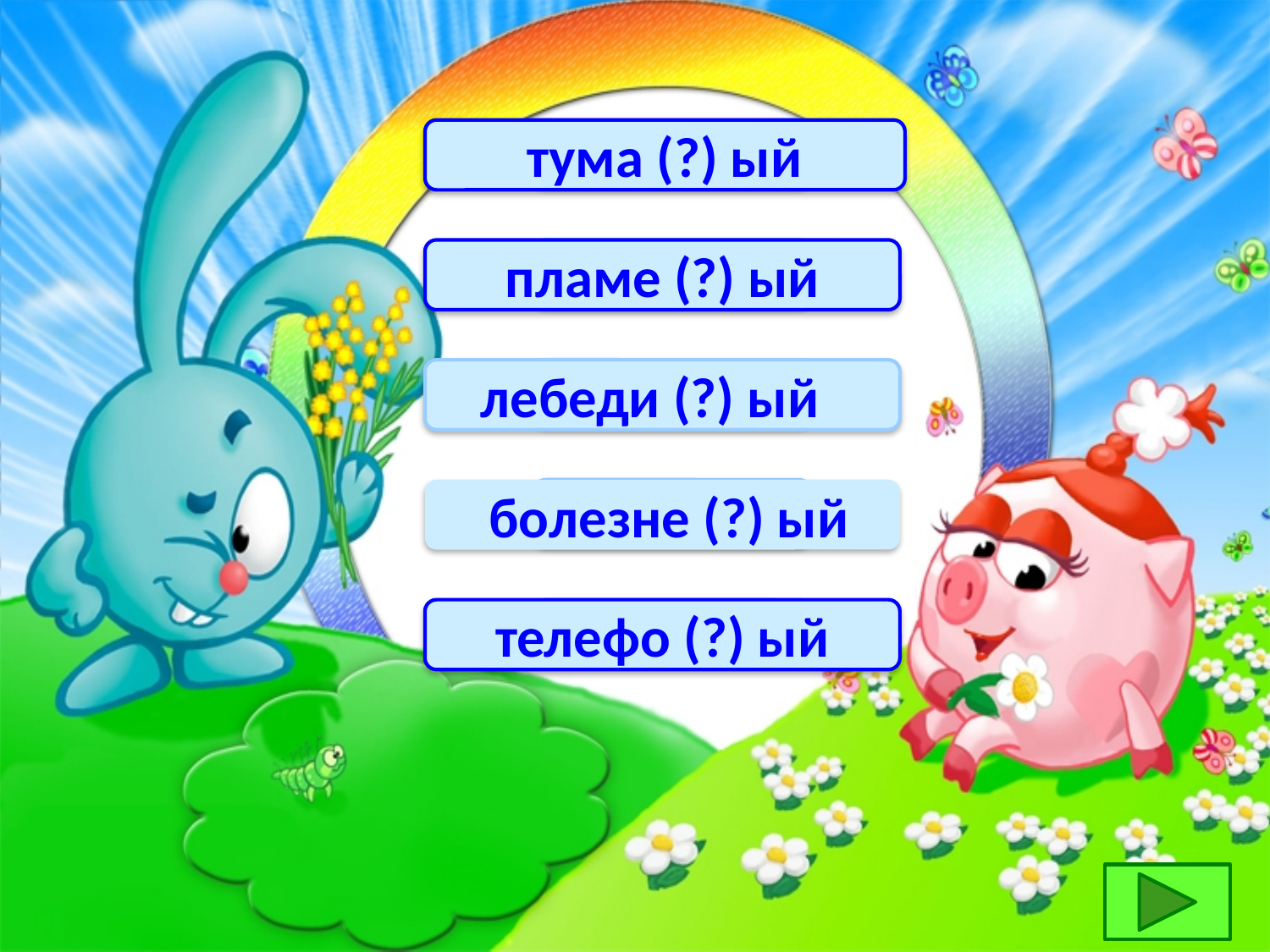

тума (?) ый
НН

пламе (?) ый
НН

лебеди (?) ый
Н

 болезне (?) ый
НН

телефо (?) ый
НН